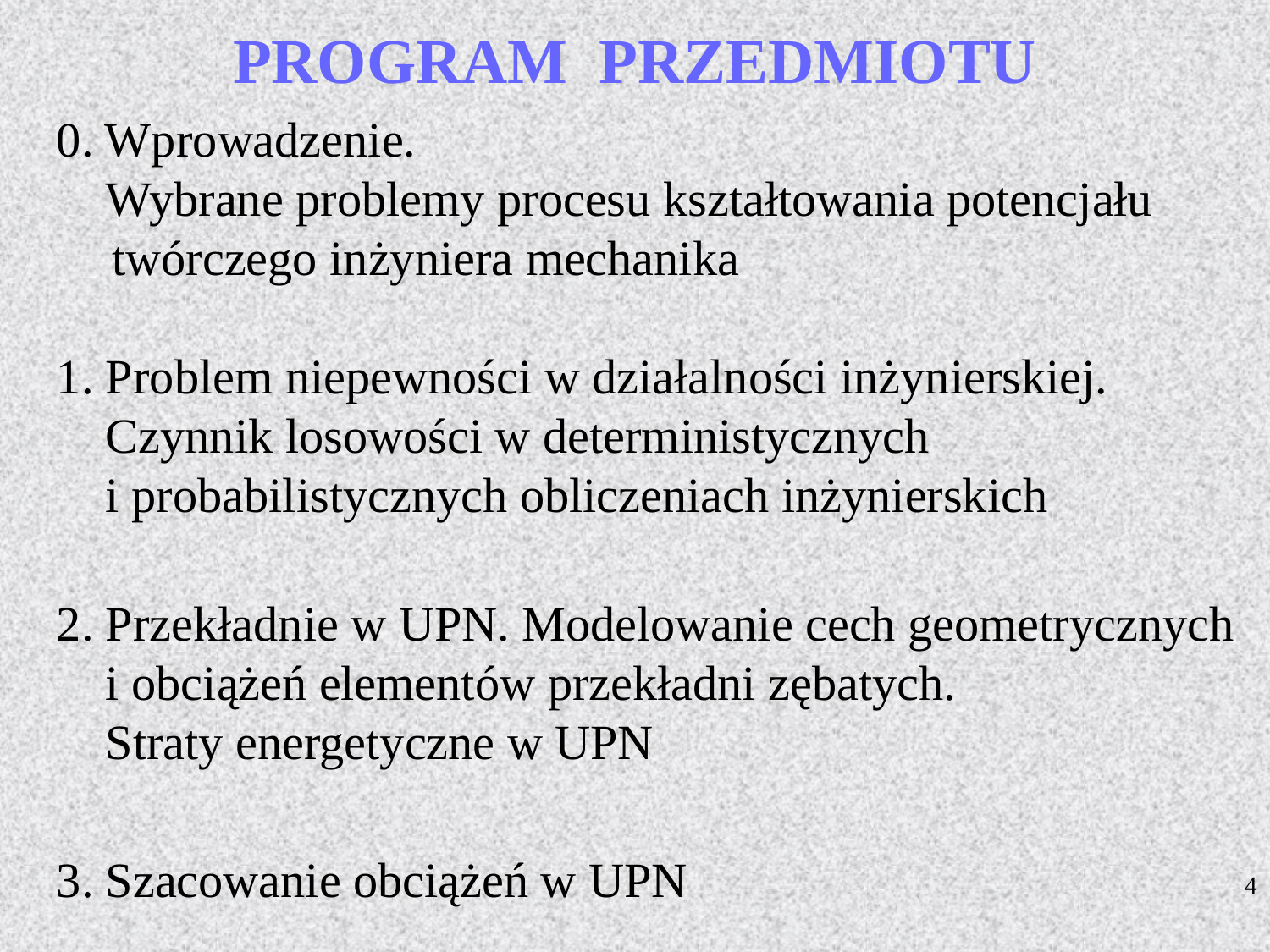

# PROGRAM  PRZEDMIOTU
0. Wprowadzenie.
    Wybrane problemy procesu kształtowania potencjału
           twórczego inżyniera mechanika

1. Problem niepewności w działalności inżynierskiej.
    Czynnik losowości w deterministycznych
    i probabilistycznych obliczeniach inżynierskich

2. Przekładnie w UPN. Modelowanie cech geometrycznych
    i obciążeń elementów przekładni zębatych.
    Straty energetyczne w UPN

3. Szacowanie obciążeń w UPN
4